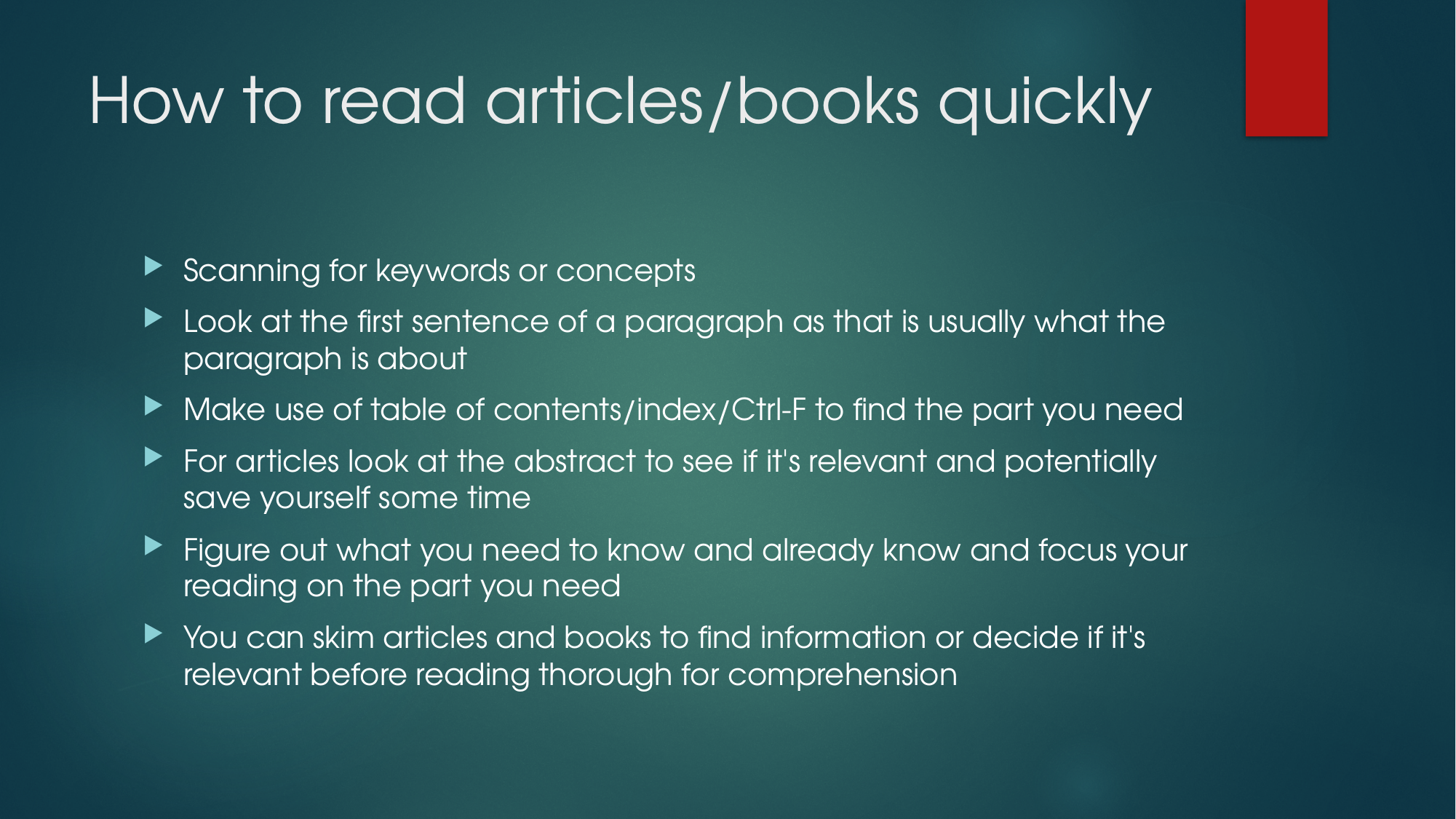

# How to read articles/books quickly
Scanning for keywords or concepts
Look at the first sentence of a paragraph as that is usually what the paragraph is about
Make use of table of contents/index/Ctrl-F to find the part you need
For articles look at the abstract to see if it's relevant and potentially save yourself some time
Figure out what you need to know and already know and focus your reading on the part you need
You can skim articles and books to find information or decide if it's relevant before reading thorough for comprehension